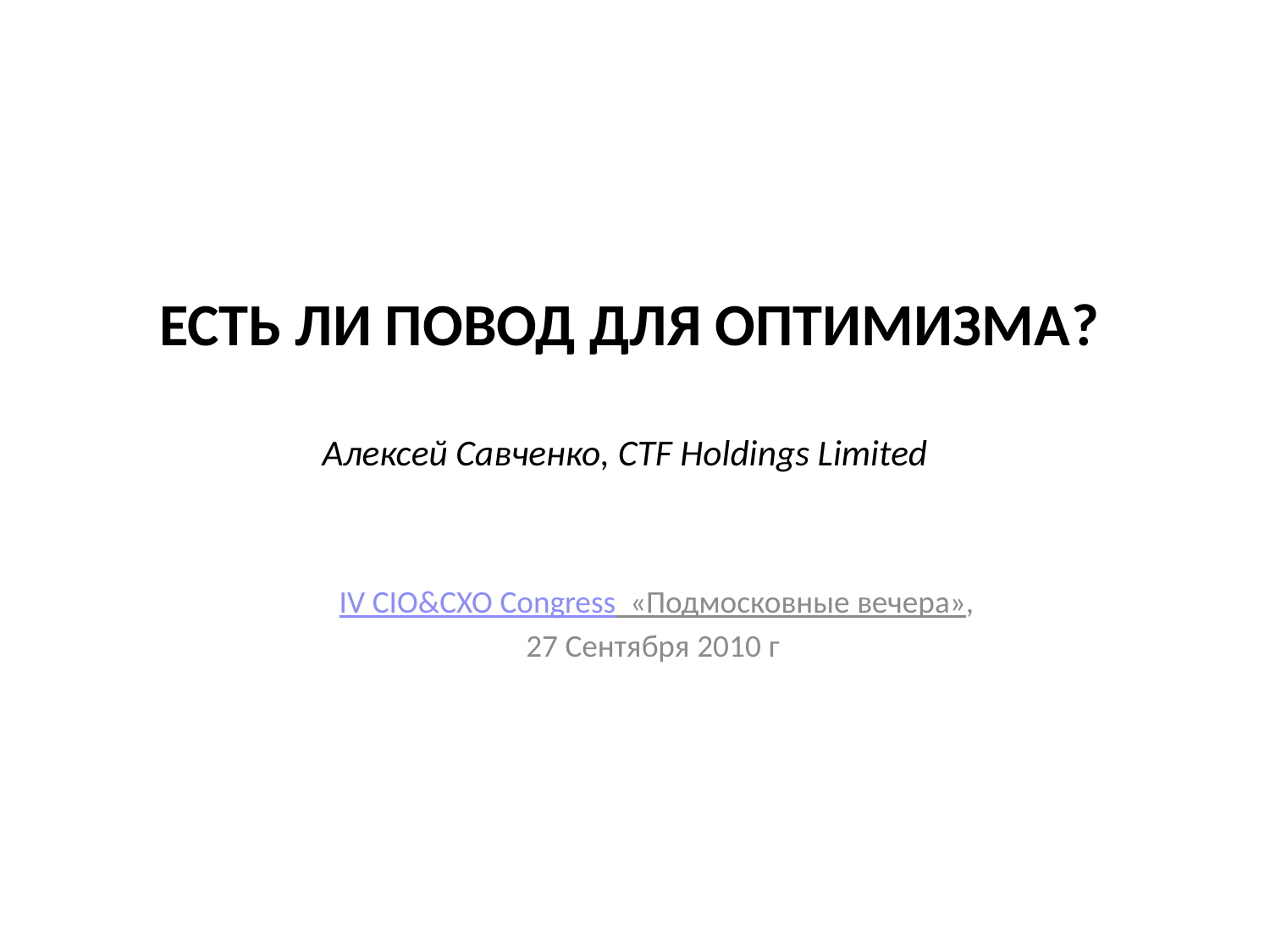

# ЕСТЬ ЛИ ПОВОД ДЛЯ ОПТИМИЗМА? Алексей Савченко, CTF Holdings Limited
 IV CIO&CXO Congress  «Подмосковные вечера»,
27 Сентября 2010 г